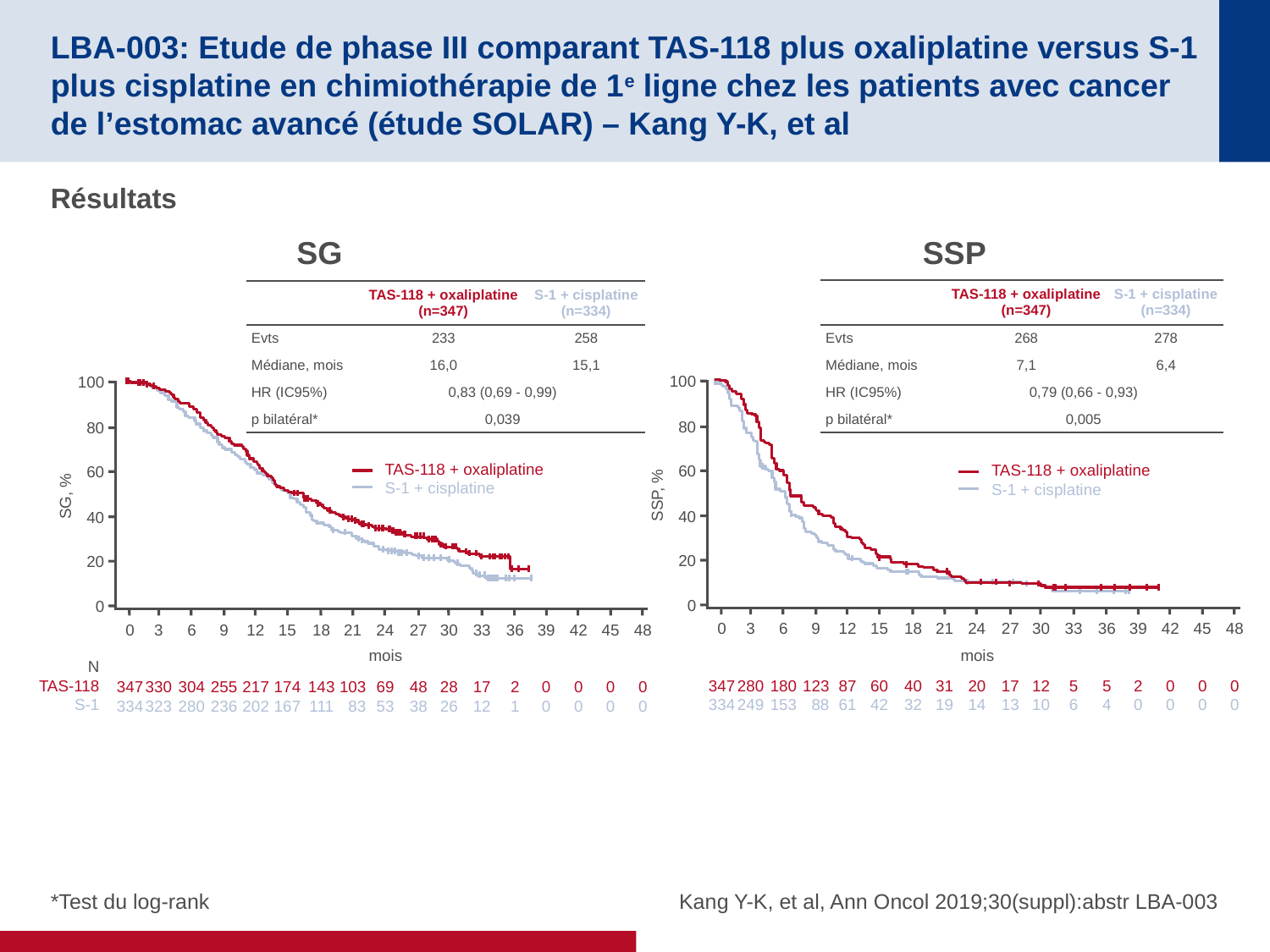

# LBA-003: Etude de phase III comparant TAS-118 plus oxaliplatine versus S-1 plus cisplatine en chimiothérapie de 1e ligne chez les patients avec cancer de l’estomac avancé (étude SOLAR) – Kang Y-K, et al
Résultats
SSP
SG
|  | TAS-118 + oxaliplatine (n=347) | S-1 + cisplatine (n=334) |
| --- | --- | --- |
| Evts | 268 | 278 |
| Médiane, mois | 7,1 | 6,4 |
| HR (IC95%) | 0,79 (0,66 - 0,93) |  |
| p bilatéral\* | 0,005 |  |
|  | TAS-118 + oxaliplatine (n=347) | S-1 + cisplatine (n=334) |
| --- | --- | --- |
| Evts | 233 | 258 |
| Médiane, mois | 16,0 | 15,1 |
| HR (IC95%) | 0,83 (0,69 - 0,99) |  |
| p bilatéral\* | 0,039 |  |
100
100

80
80

TAS-118 + oxaliplatine
S-1 + cisplatine
TAS-118 + oxaliplatine
S-1 + cisplatine
60
60

SSP, %
SG, %
40
40

20
20

0
0

0

347
334
3

280
249
6

180
153
9

123
88
12

87
61
15

60
42
18

40
32
21

31
19
24

20
14
27

17
13
30

12
10
33

5
6
36

5
4
39

2
0
42

0
0
45

0
0
48

0
0
0

347
334
3

330
323
6

304
280
9

255
236
12

217
202
15

174
167
18

143
111
21

103
83
24

69
53
27

48
38
30

28
26
33

17
12
36

2
1
39

0
0
42

0
0
45

0
0
48

0
0
mois
mois
N
TAS-118
S-1
*Test du log-rank
Kang Y-K, et al, Ann Oncol 2019;30(suppl):abstr LBA-003